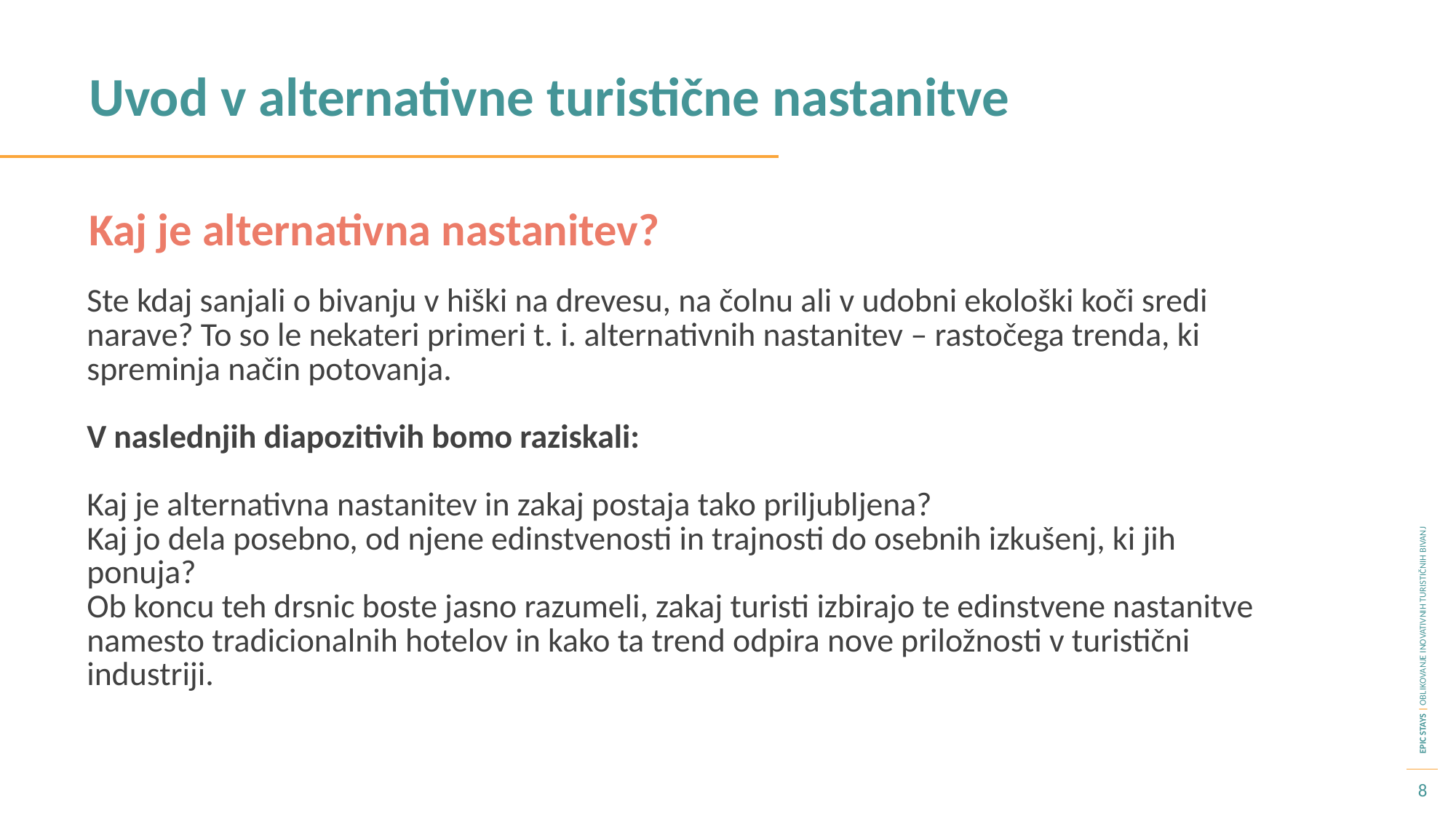

Uvod v alternativne turistične nastanitve
Kaj je alternativna nastanitev?
Ste kdaj sanjali o bivanju v hiški na drevesu, na čolnu ali v udobni ekološki koči sredi narave? To so le nekateri primeri t. i. alternativnih nastanitev – rastočega trenda, ki spreminja način potovanja.

V naslednjih diapozitivih bomo raziskali:

Kaj je alternativna nastanitev in zakaj postaja tako priljubljena?
Kaj jo dela posebno, od njene edinstvenosti in trajnosti do osebnih izkušenj, ki jih ponuja?
Ob koncu teh drsnic boste jasno razumeli, zakaj turisti izbirajo te edinstvene nastanitve namesto tradicionalnih hotelov in kako ta trend odpira nove priložnosti v turistični industriji.
8